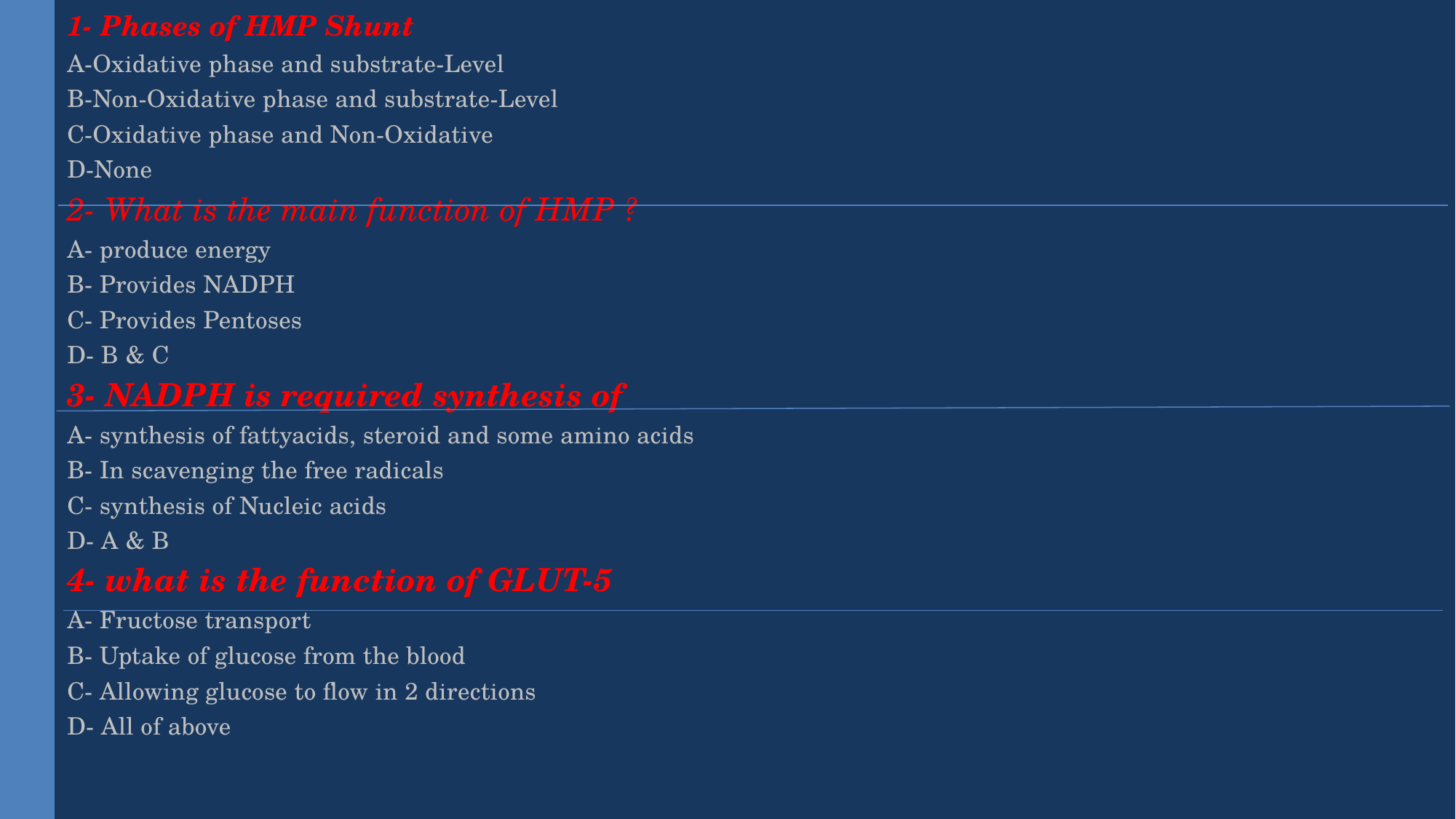

1- Phases of HMP Shunt
A-Oxidative phase and substrate-Level
B-Non-Oxidative phase and substrate-Level
C-Oxidative phase and Non-Oxidative
D-None
2- What is the main function of HMP ?
A- produce energy
B- Provides NADPH
C- Provides Pentoses
D- B & C
3- NADPH is required synthesis of
A- synthesis of fattyacids, steroid and some amino acids
B- In scavenging the free radicals
C- synthesis of Nucleic acids
D- A & B
4- what is the function of GLUT-5
A- Fructose transport
B- Uptake of glucose from the blood
C- Allowing glucose to flow in 2 directions
D- All of above